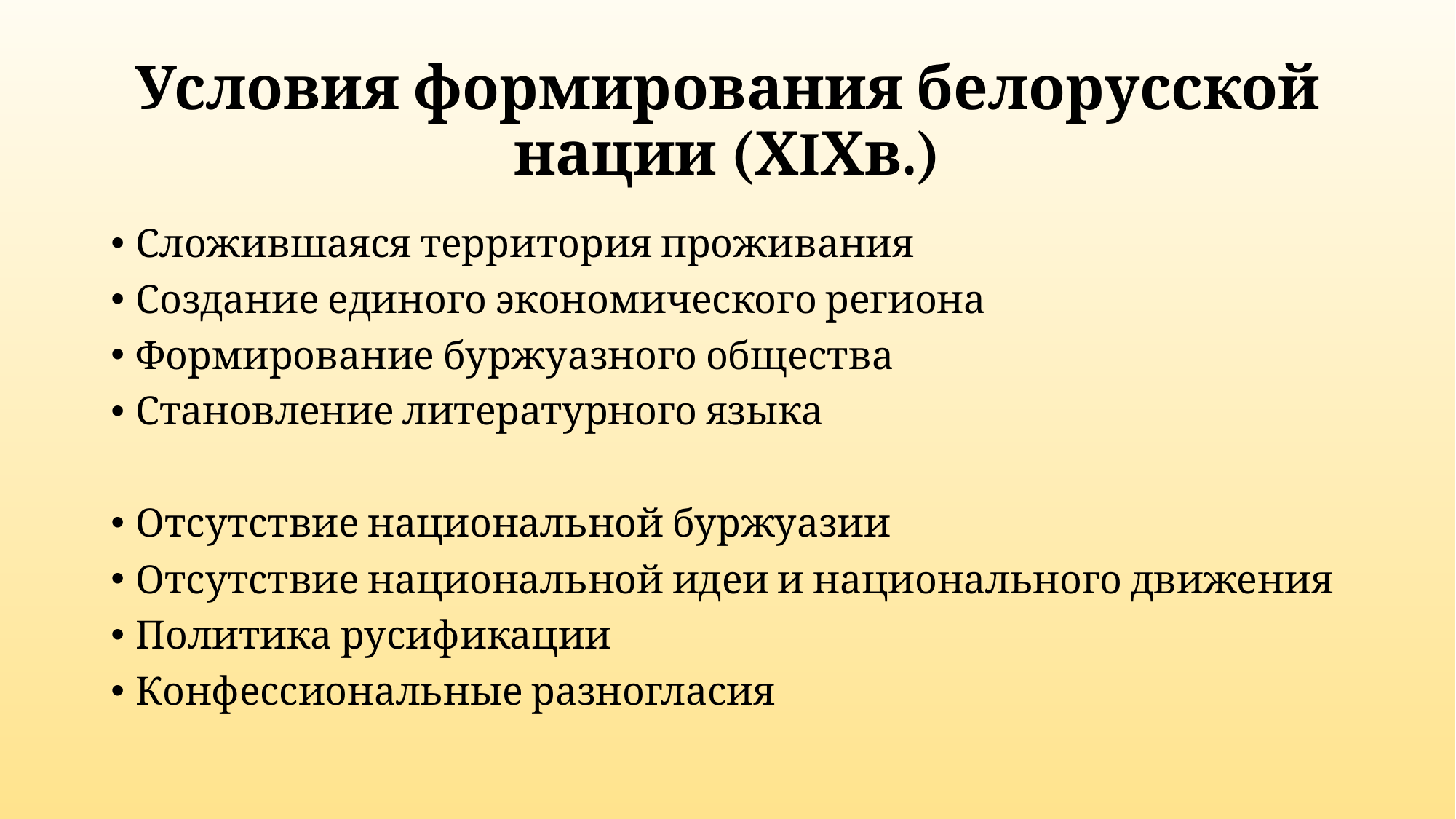

# Условия формирования белорусской нации (ХIХв.)
Сложившаяся территория проживания
Создание единого экономического региона
Формирование буржуазного общества
Становление литературного языка

Отсутствие национальной буржуазии
Отсутствие национальной идеи и национального движения
Политика русификации
Конфессиональные разногласия